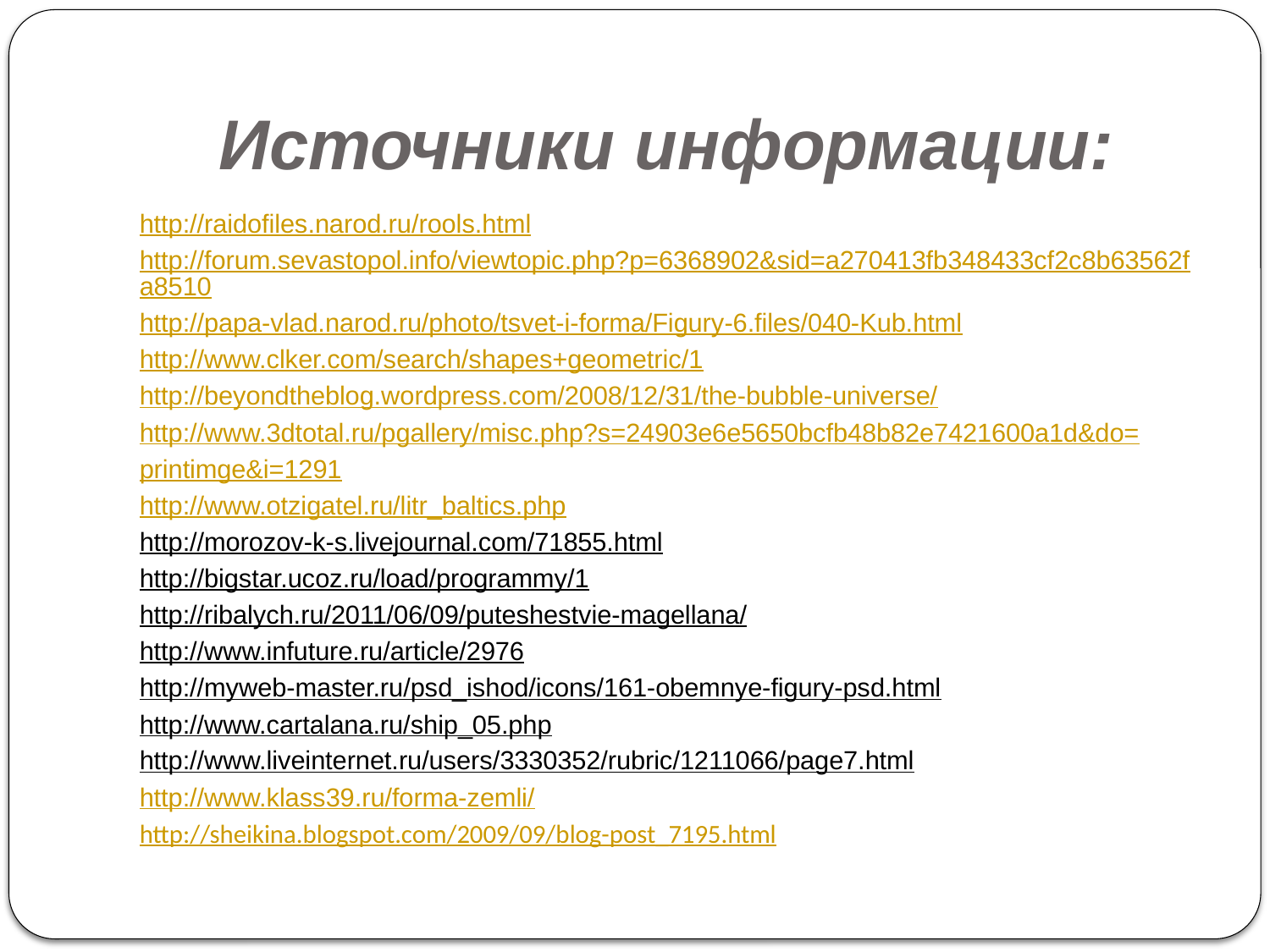

# Источники информации:
http://raidofiles.narod.ru/rools.html
http://forum.sevastopol.info/viewtopic.php?p=6368902&sid=a270413fb348433cf2c8b63562fa8510
http://papa-vlad.narod.ru/photo/tsvet-i-forma/Figury-6.files/040-Kub.html
http://www.clker.com/search/shapes+geometric/1
http://beyondtheblog.wordpress.com/2008/12/31/the-bubble-universe/
http://www.3dtotal.ru/pgallery/misc.php?s=24903e6e5650bcfb48b82e7421600a1d&do=
printimge&i=1291
http://www.otzigatel.ru/litr_baltics.php
http://morozov-k-s.livejournal.com/71855.html
http://bigstar.ucoz.ru/load/programmy/1
http://ribalych.ru/2011/06/09/puteshestvie-magellana/
http://www.infuture.ru/article/2976
http://myweb-master.ru/psd_ishod/icons/161-obemnye-figury-psd.html
http://www.cartalana.ru/ship_05.php
http://www.liveinternet.ru/users/3330352/rubric/1211066/page7.html
http://www.klass39.ru/forma-zemli/
http://sheikina.blogspot.com/2009/09/blog-post_7195.html